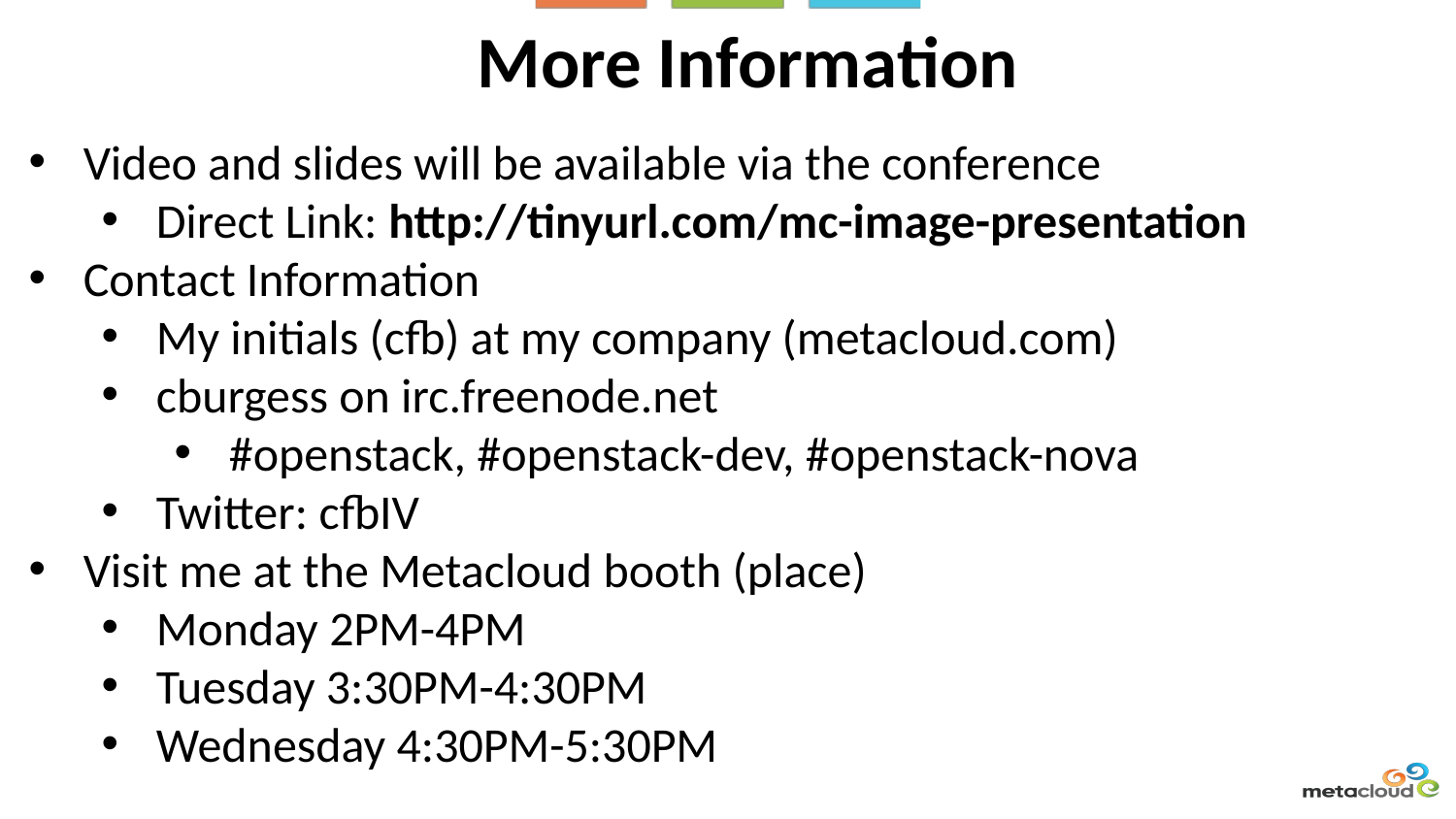

More Information

Video and slides will be available via the conference
Direct Link: http://tinyurl.com/mc-image-presentation
Contact Information
My initials (cfb) at my company (metacloud.com)
cburgess on irc.freenode.net
#openstack, #openstack-dev, #openstack-nova
Twitter: cfbIV
Visit me at the Metacloud booth (place)
Monday 2PM-4PM
Tuesday 3:30PM-4:30PM
Wednesday 4:30PM-5:30PM